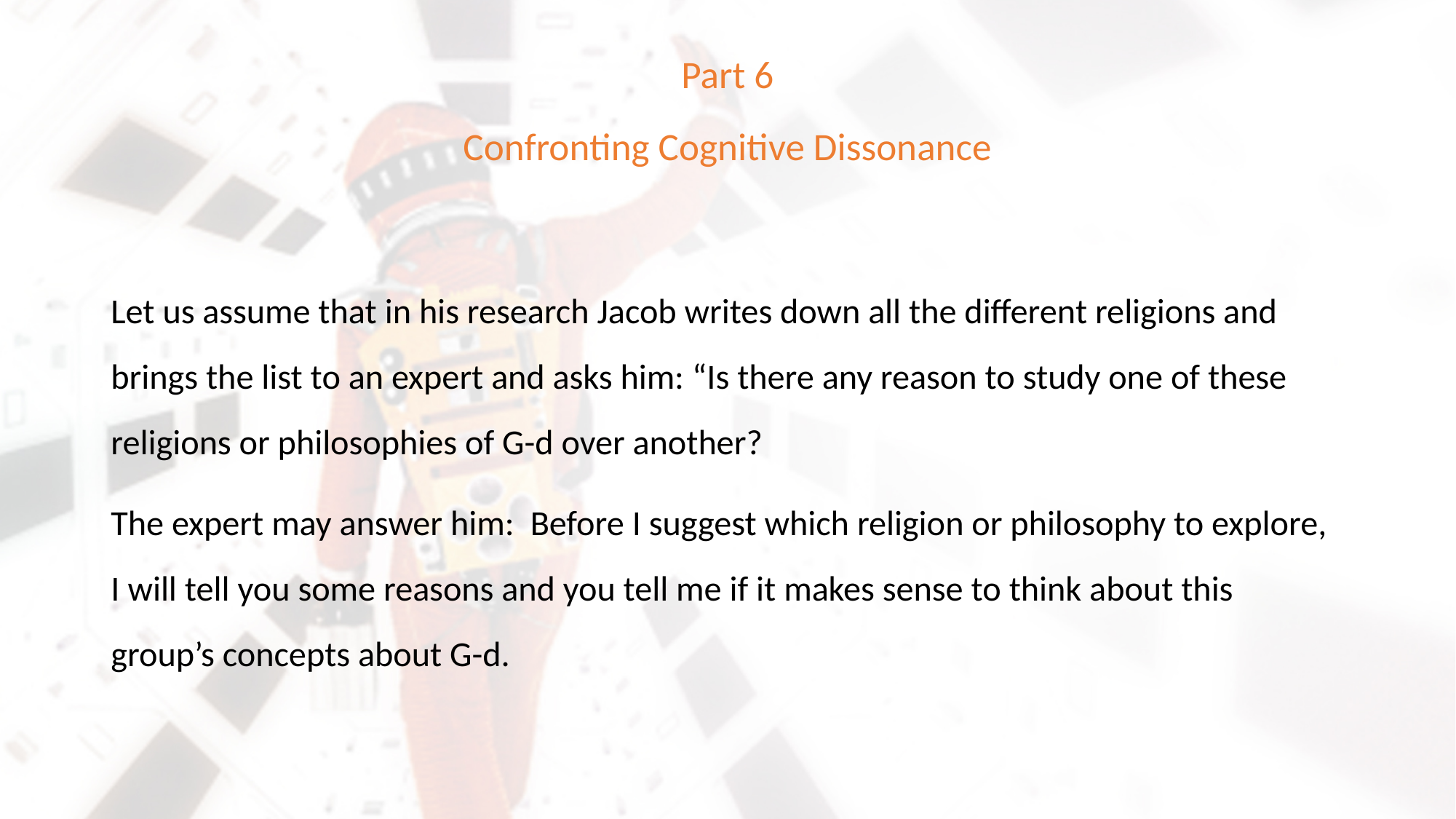

# Part 6 Confronting Cognitive Dissonance

Let us assume that in his research Jacob writes down all the different religions and brings the list to an expert and asks him: “Is there any reason to study one of these religions or philosophies of G-d over another?
The expert may answer him:  Before I suggest which religion or philosophy to explore, I will tell you some reasons and you tell me if it makes sense to think about this group’s concepts about G-d.